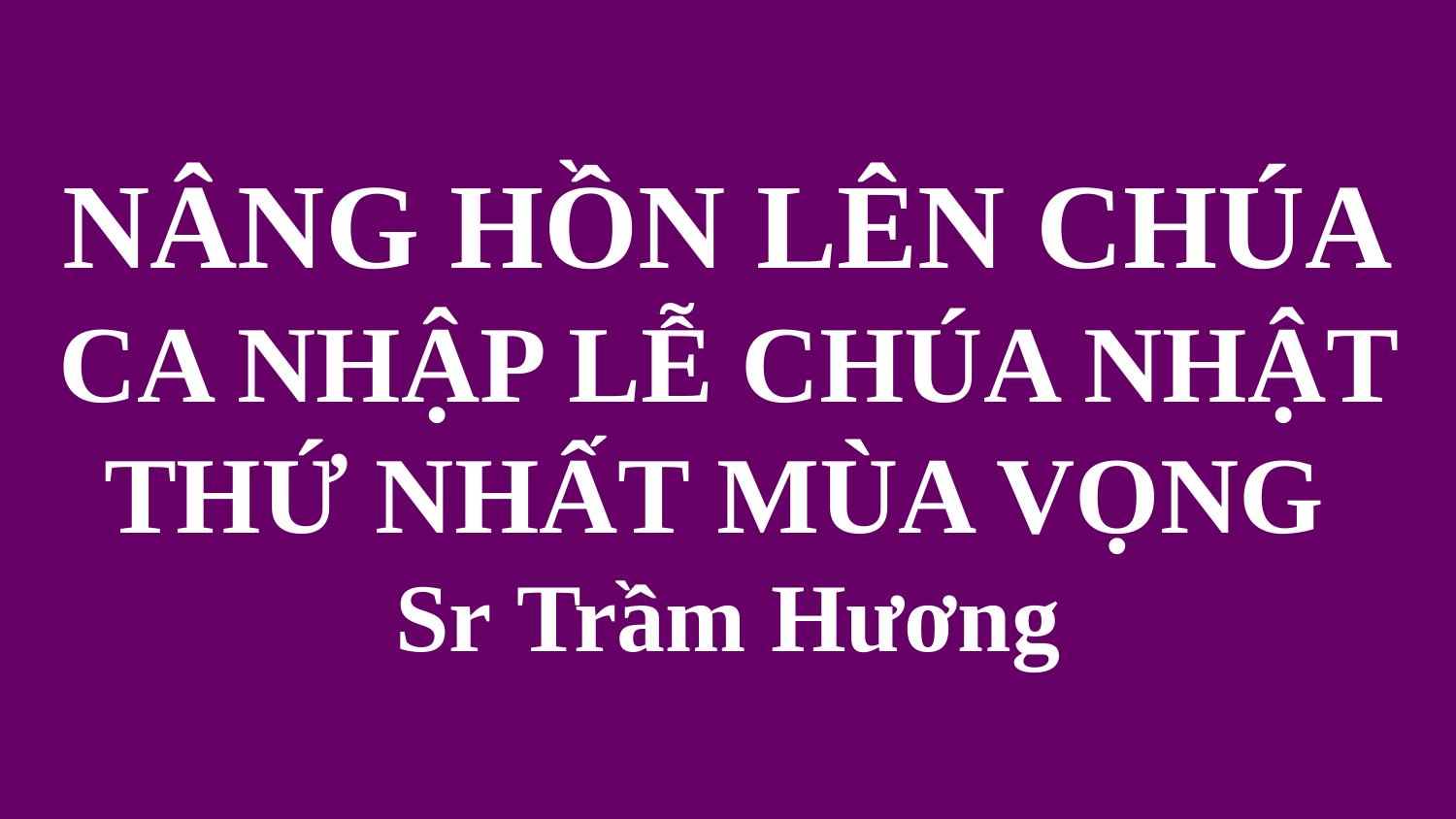

# NÂNG HỒN LÊN CHÚA CA NHẬP LỄ CHÚA NHẬT THỨ NHẤT MÙA VỌNG Sr Trầm Hương